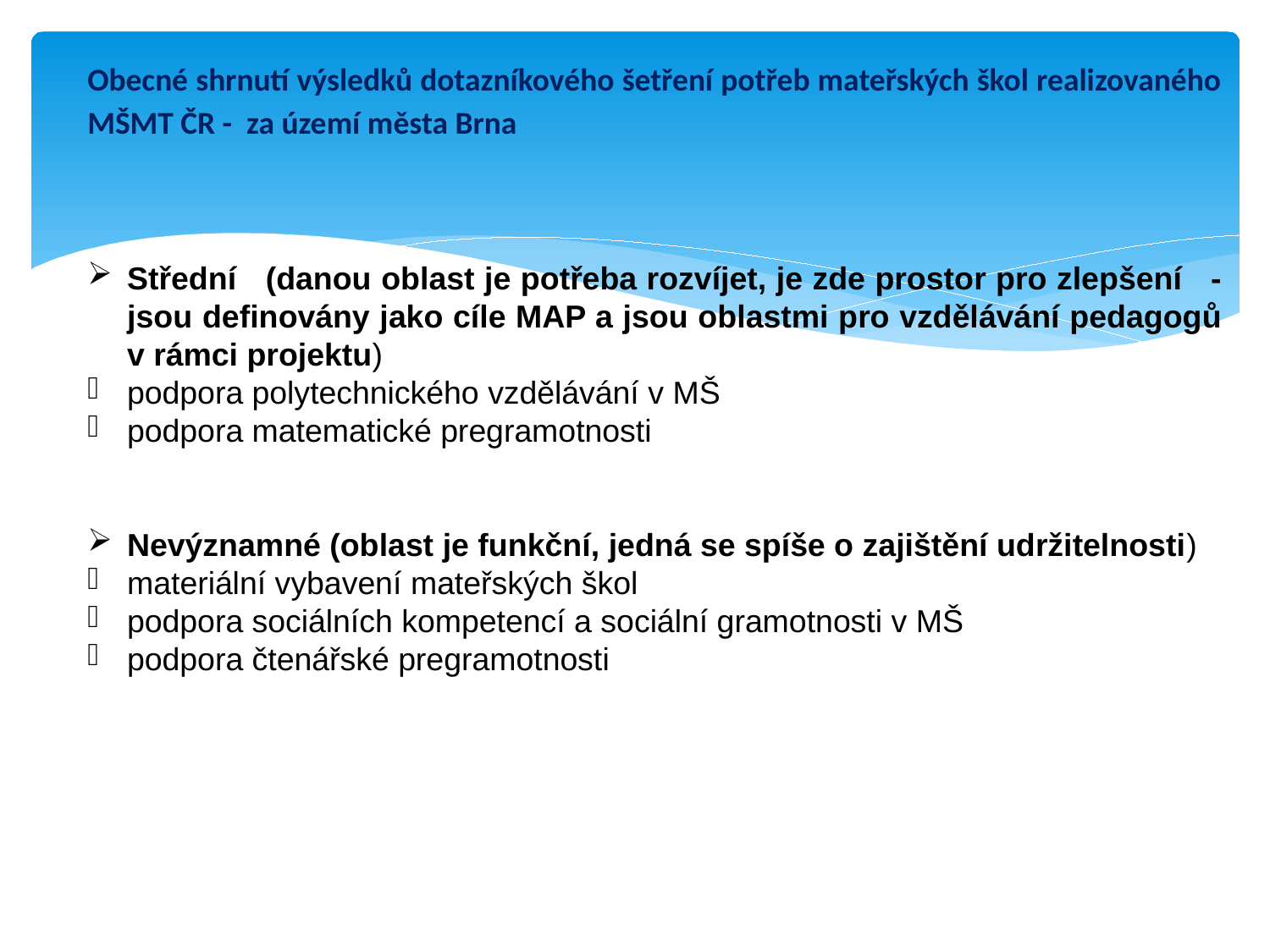

# ---
Obecné shrnutí výsledků dotazníkového šetření potřeb mateřských škol realizovaného MŠMT ČR -  za území města Brna

Střední   (danou oblast je potřeba rozvíjet, je zde prostor pro zlepšení   - jsou definovány jako cíle MAP a jsou oblastmi pro vzdělávání pedagogů v rámci projektu)
podpora polytechnického vzdělávání v MŠ
podpora matematické pregramotnosti

Nevýznamné (oblast je funkční, jedná se spíše o zajištění udržitelnosti)
materiální vybavení mateřských škol
podpora sociálních kompetencí a sociální gramotnosti v MŠ
podpora čtenářské pregramotnosti